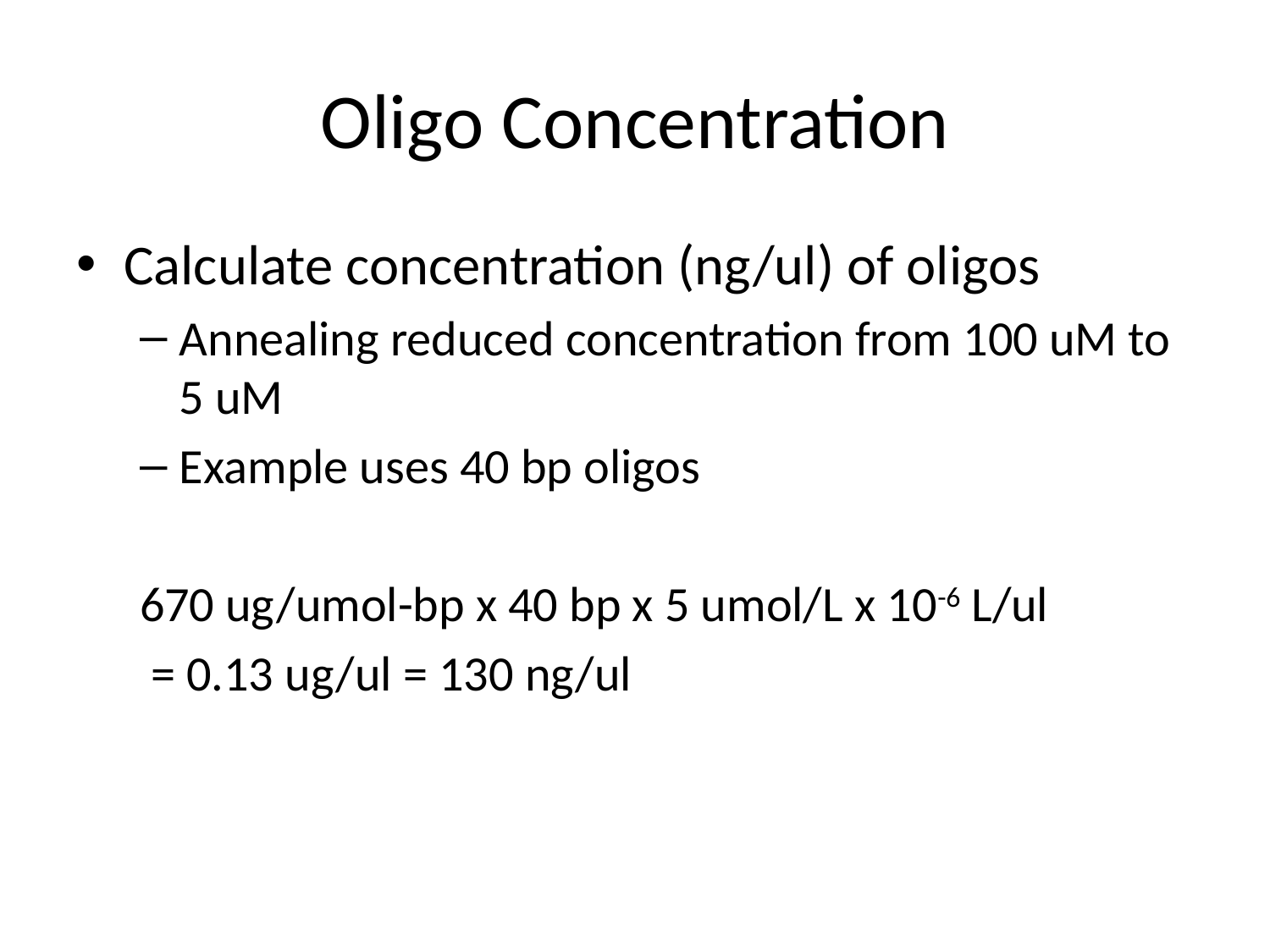

# Oligo Concentration
Calculate concentration (ng/ul) of oligos
Annealing reduced concentration from 100 uM to 5 uM
Example uses 40 bp oligos

670 ug/umol-bp x 40 bp x 5 umol/L x 10-6 L/ul
 = 0.13 ug/ul = 130 ng/ul